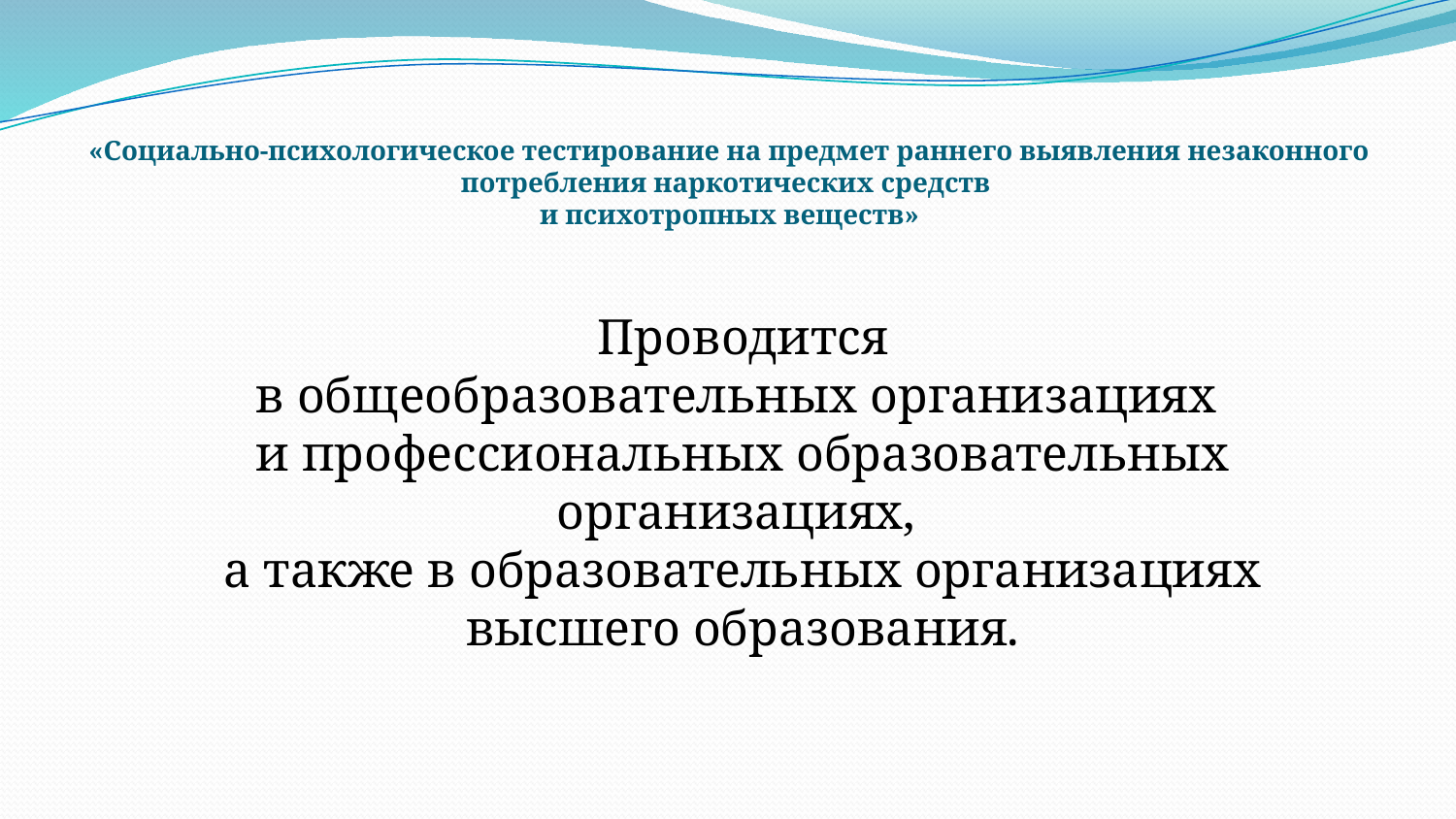

# «Социально-психологическое тестирование на предмет раннего выявления незаконного потребления наркотических средств и психотропных веществ»

Проводится
в общеобразовательных организациях
и профессиональных образовательных организациях,
а также в образовательных организациях высшего образования.